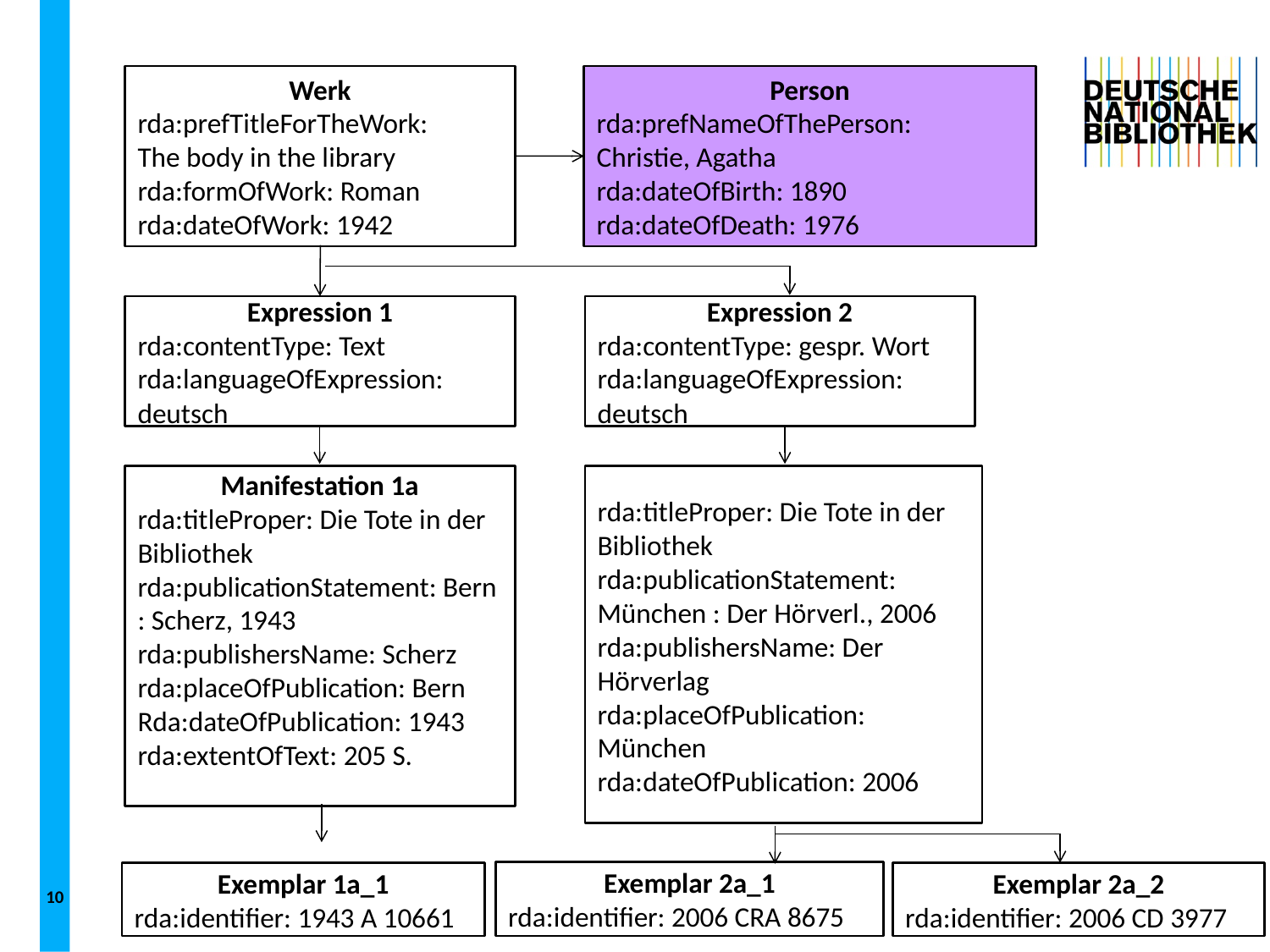

10

Werk
rda:prefTitleForTheWork:
The body in the library
rda:formOfWork: Roman
rda:dateOfWork: 1942

Person
rda:prefNameOfThePerson:
Christie, Agatha
rda:dateOfBirth: 1890
rda:dateOfDeath: 1976

Expression 1
rda:contentType: Text
rda:languageOfExpression: deutsch
Expression 2
rda:contentType: gespr. Wort
rda:languageOfExpression: deutsch
Manifestation 1a
rda:titleProper: Die Tote in der Bibliothek
rda:publicationStatement: Bern : Scherz, 1943
rda:publishersName: Scherz
rda:placeOfPublication: Bern
Rda:dateOfPublication: 1943
rda:extentOfText: 205 S.

Manifestation 2a
rda:titleProper: Die Tote in der Bibliothek
rda:publicationStatement: München : Der Hörverl., 2006
rda:publishersName: Der Hörverlag
rda:placeOfPublication: München
rda:dateOfPublication: 2006

Exemplar 2a_1
rda:identifier: 2006 CRA 8675
Exemplar 1a_1
rda:identifier: 1943 A 10661

Exemplar 2a_2
rda:identifier: 2006 CD 3977